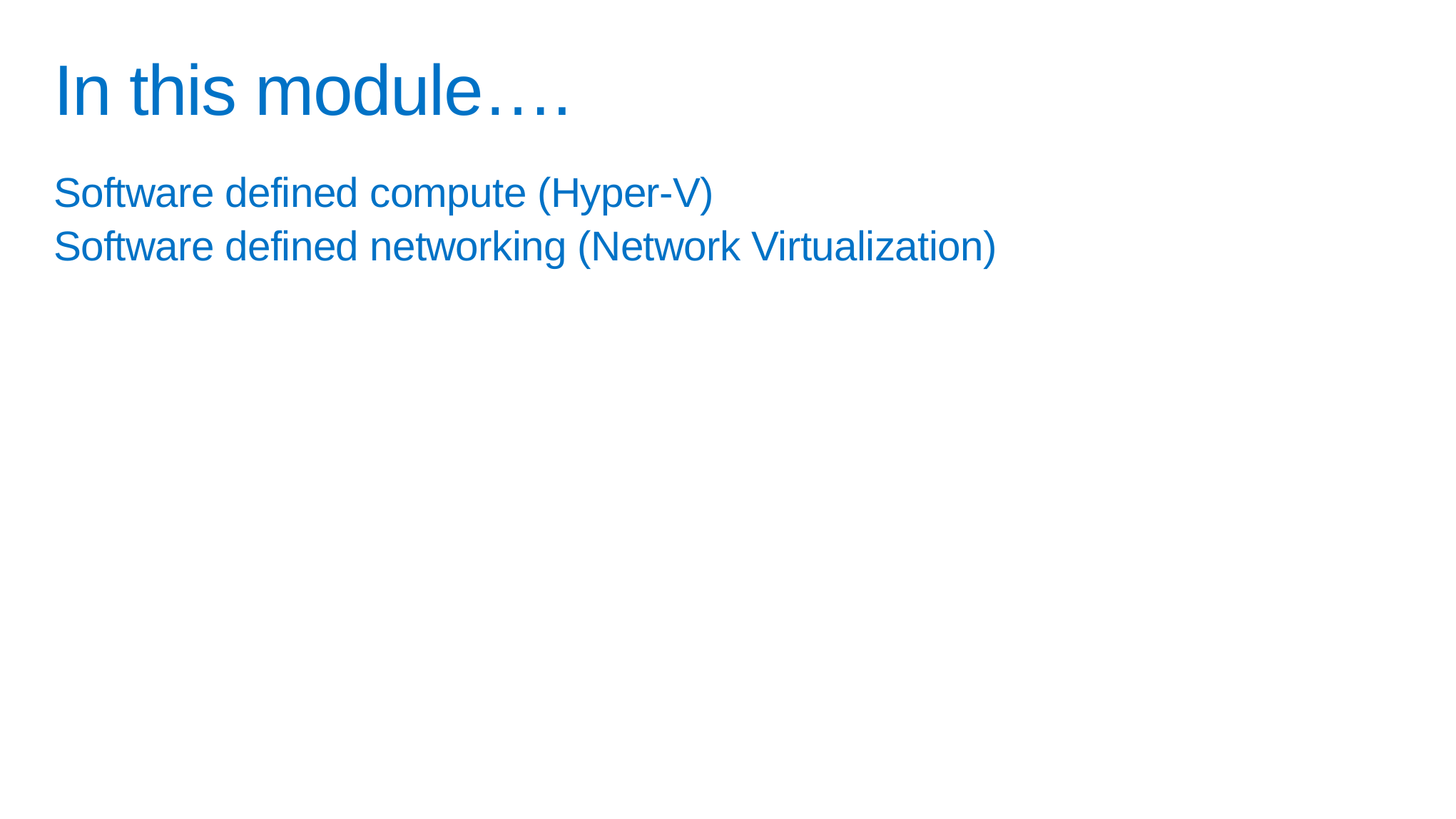

# In this module….
Software defined compute (Hyper-V)
Software defined networking (Network Virtualization)